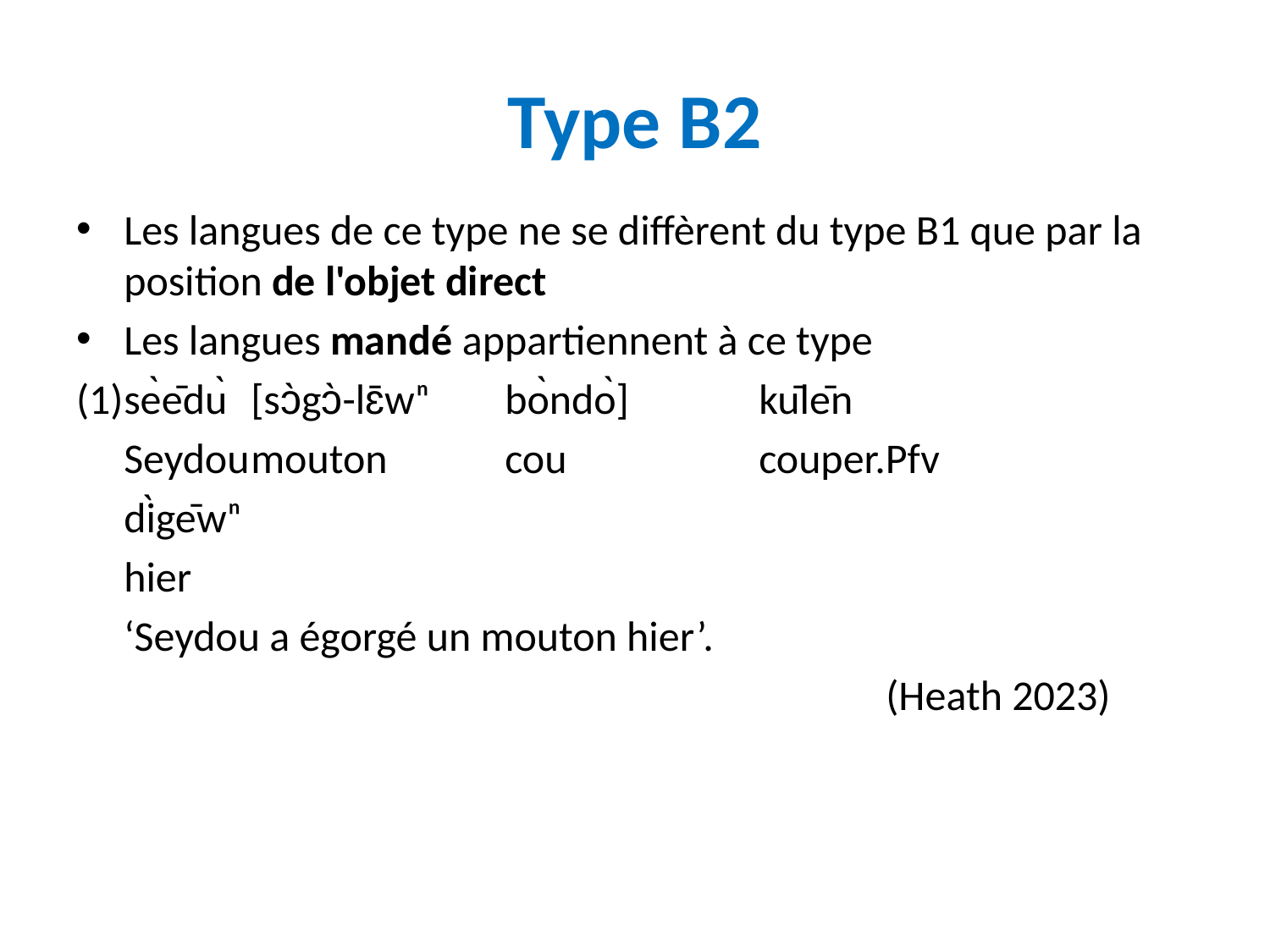

# Type B2
Les langues de ce type ne se diffèrent du type B1 que par la position de l'objet direct
Les langues mandé appartiennent à ce type
(1)	sèēdù	[sɔ̀gɔ̀-lɛ̄wⁿ	bòndò]		kūlēn
	Seydou	mouton	cou		couper.Pfv
	dìgēwⁿ
	hier
	‘Seydou a égorgé un mouton hier’.
							(Heath 2023)